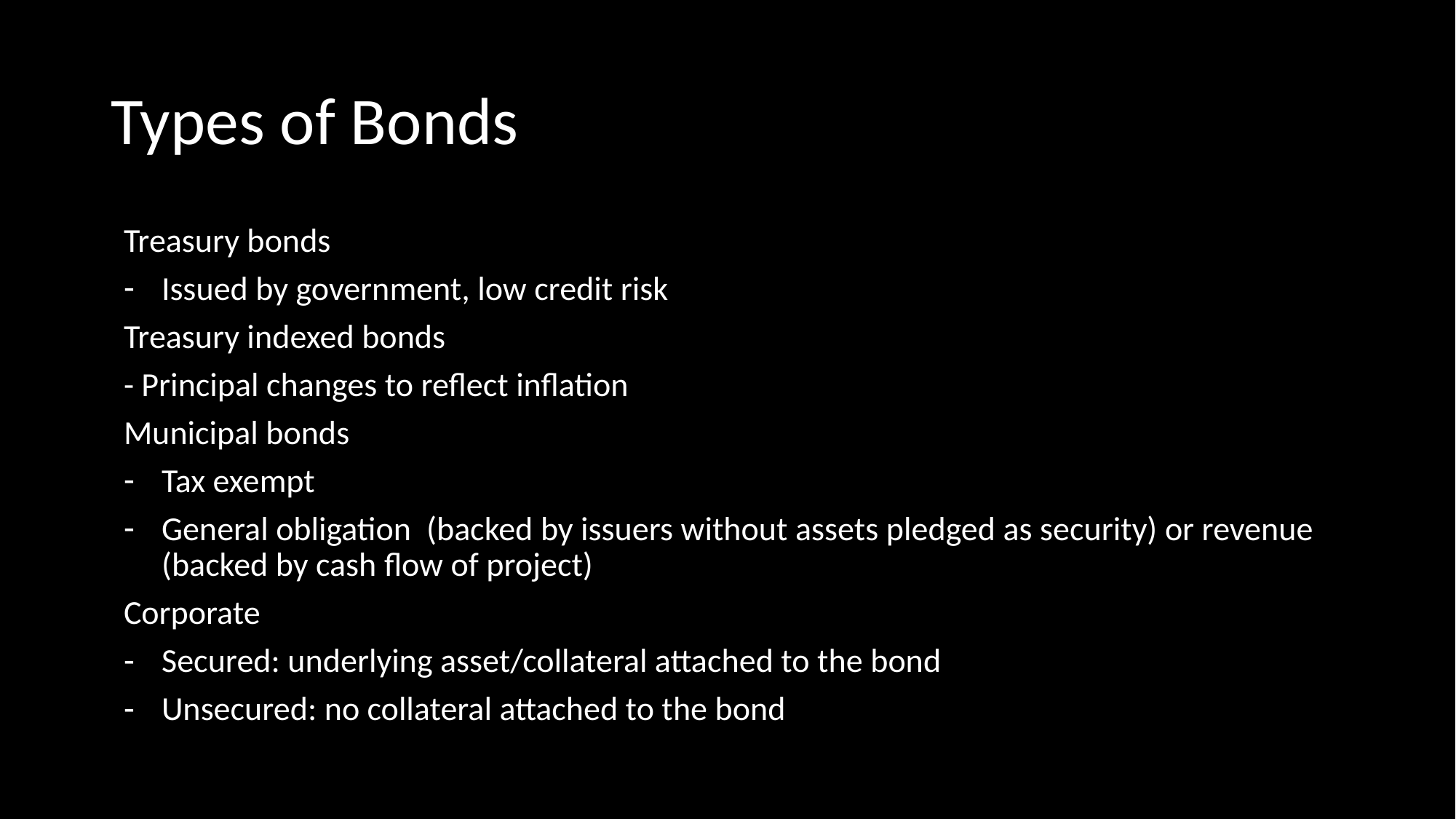

# Types of Bonds
Treasury bonds
Issued by government, low credit risk
Treasury indexed bonds
- Principal changes to reflect inflation
Municipal bonds
Tax exempt
General obligation  (backed by issuers without assets pledged as security) or revenue (backed by cash flow of project)
Corporate
Secured: underlying asset/collateral attached to the bond
Unsecured: no collateral attached to the bond